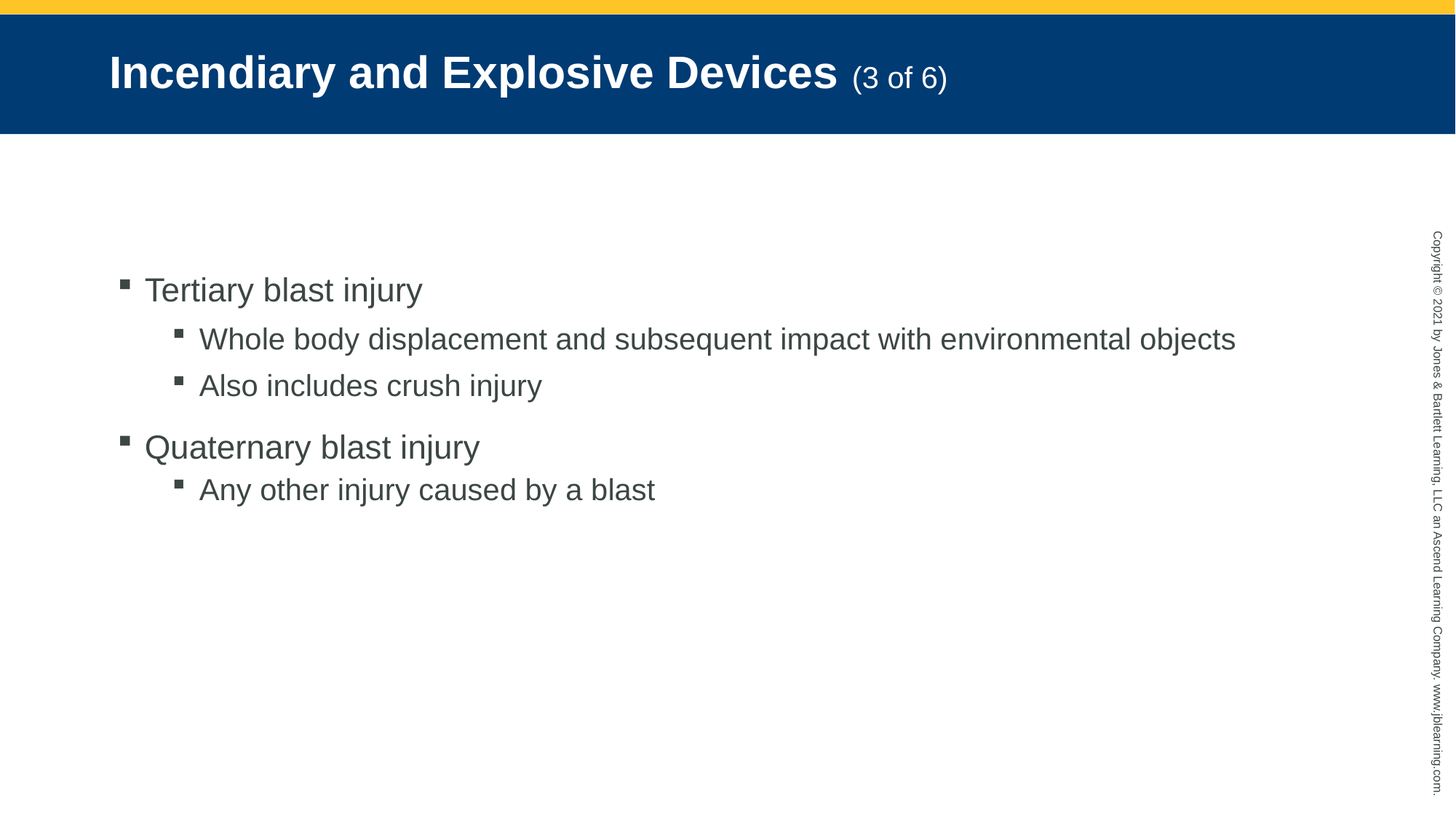

# Incendiary and Explosive Devices (3 of 6)
Tertiary blast injury
Whole body displacement and subsequent impact with environmental objects
Also includes crush injury
Quaternary blast injury
Any other injury caused by a blast